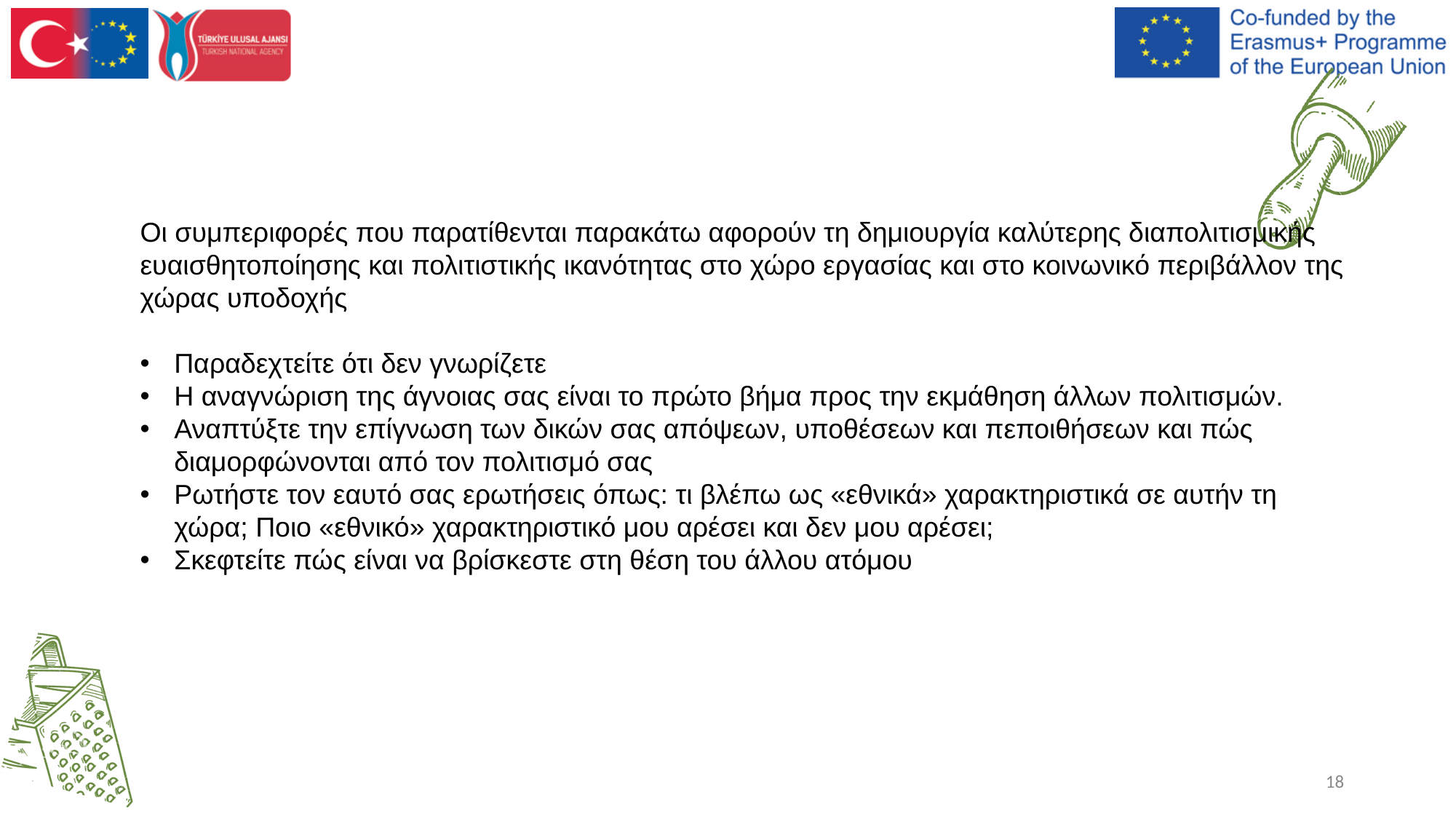

Οι συμπεριφορές που παρατίθενται παρακάτω αφορούν τη δημιουργία καλύτερης διαπολιτισμικής ευαισθητοποίησης και πολιτιστικής ικανότητας στο χώρο εργασίας και στο κοινωνικό περιβάλλον της χώρας υποδοχής

Παραδεχτείτε ότι δεν γνωρίζετε
Η αναγνώριση της άγνοιας σας είναι το πρώτο βήμα προς την εκμάθηση άλλων πολιτισμών.
Αναπτύξτε την επίγνωση των δικών σας απόψεων, υποθέσεων και πεποιθήσεων και πώς διαμορφώνονται από τον πολιτισμό σας
Ρωτήστε τον εαυτό σας ερωτήσεις όπως: τι βλέπω ως «εθνικά» χαρακτηριστικά σε αυτήν τη χώρα; Ποιο «εθνικό» χαρακτηριστικό μου αρέσει και δεν μου αρέσει;
Σκεφτείτε πώς είναι να βρίσκεστε στη θέση του άλλου ατόμου

18